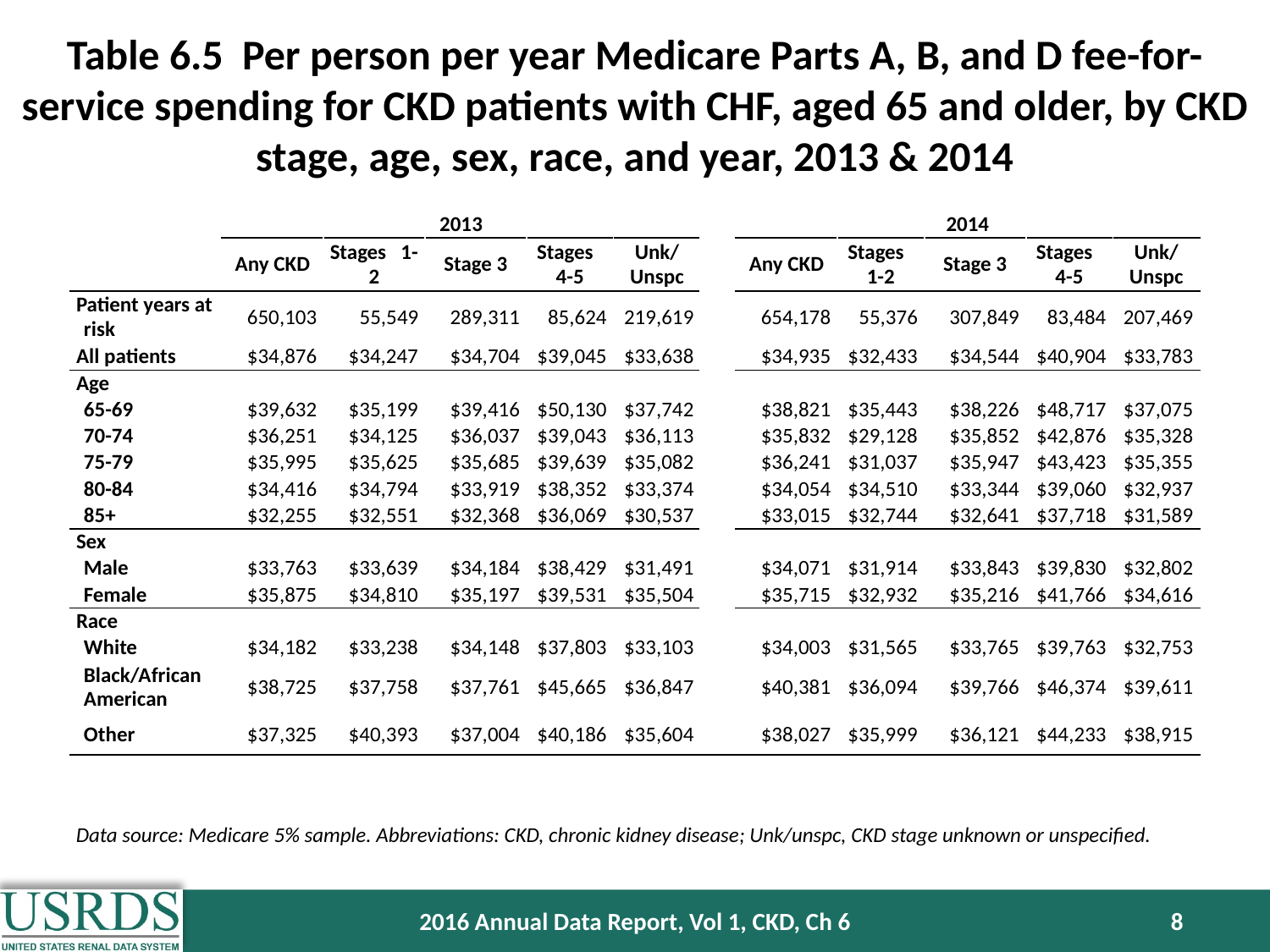

Table 6.5  Per person per year Medicare Parts A, B, and D fee-for-service spending for CKD patients with CHF, aged 65 and older, by CKD stage, age, sex, race, and year, 2013 & 2014
|  | 2013 |  |  |  |  |  | 2014 |  |  |  |  |
| --- | --- | --- | --- | --- | --- | --- | --- | --- | --- | --- | --- |
|  | Any CKD | Stages 1-2 | Stage 3 | Stages 4-5 | Unk/ Unspc |  | Any CKD | Stages 1-2 | Stage 3 | Stages 4-5 | Unk/ Unspc |
| Patient years at risk | 650,103 | 55,549 | 289,311 | 85,624 | 219,619 |  | 654,178 | 55,376 | 307,849 | 83,484 | 207,469 |
| All patients | $34,876 | $34,247 | $34,704 | $39,045 | $33,638 |  | $34,935 | $32,433 | $34,544 | $40,904 | $33,783 |
| Age |  |  |  |  |  |  |  |  |  |  |  |
| 65-69 | $39,632 | $35,199 | $39,416 | $50,130 | $37,742 |  | $38,821 | $35,443 | $38,226 | $48,717 | $37,075 |
| 70-74 | $36,251 | $34,125 | $36,037 | $39,043 | $36,113 |  | $35,832 | $29,128 | $35,852 | $42,876 | $35,328 |
| 75-79 | $35,995 | $35,625 | $35,685 | $39,639 | $35,082 |  | $36,241 | $31,037 | $35,947 | $43,423 | $35,355 |
| 80-84 | $34,416 | $34,794 | $33,919 | $38,352 | $33,374 |  | $34,054 | $34,510 | $33,344 | $39,060 | $32,937 |
| 85+ | $32,255 | $32,551 | $32,368 | $36,069 | $30,537 |  | $33,015 | $32,744 | $32,641 | $37,718 | $31,589 |
| Sex |  |  |  |  |  |  |  |  |  |  |  |
| Male | $33,763 | $33,639 | $34,184 | $38,429 | $31,491 |  | $34,071 | $31,914 | $33,843 | $39,830 | $32,802 |
| Female | $35,875 | $34,810 | $35,197 | $39,531 | $35,504 |  | $35,715 | $32,932 | $35,216 | $41,766 | $34,616 |
| Race |  |  |  |  |  |  |  |  |  |  |  |
| White | $34,182 | $33,238 | $34,148 | $37,803 | $33,103 |  | $34,003 | $31,565 | $33,765 | $39,763 | $32,753 |
| Black/African American | $38,725 | $37,758 | $37,761 | $45,665 | $36,847 |  | $40,381 | $36,094 | $39,766 | $46,374 | $39,611 |
| Other | $37,325 | $40,393 | $37,004 | $40,186 | $35,604 |  | $38,027 | $35,999 | $36,121 | $44,233 | $38,915 |

Data source: Medicare 5% sample. Abbreviations: CKD, chronic kidney disease; Unk/unspc, CKD stage unknown or unspecified.
2016 Annual Data Report, Vol 1, CKD, Ch 6
8